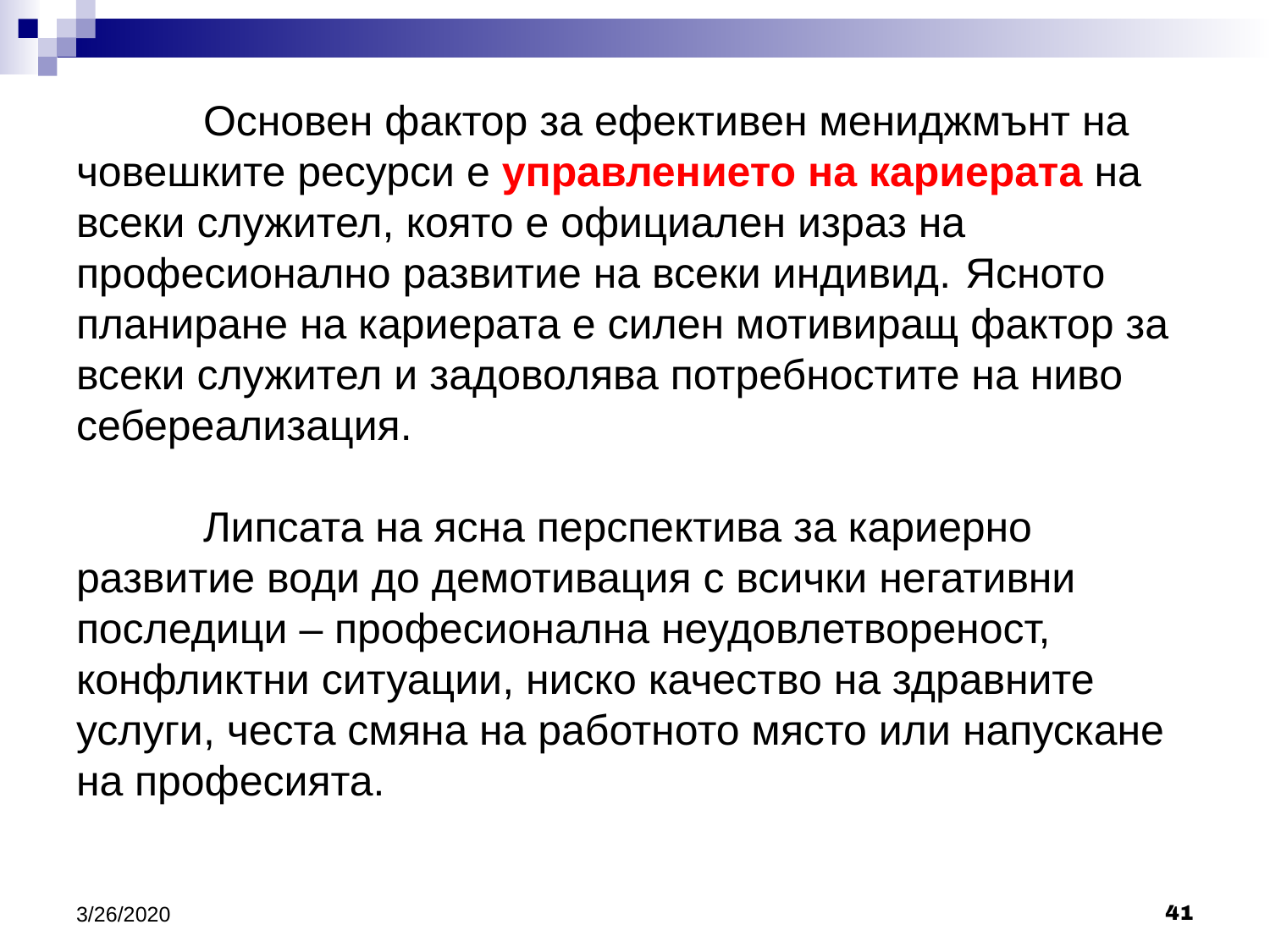

# Основен фактор за ефективен мениджмънт на човешките ресурси е управлението на кариерата на всеки служител, която е официален израз на  професионално развитие на всеки индивид. 	Ясното планиране на кариерата е силен мотивиращ фактор за всеки служител и задоволява потребностите на ниво себереализация. Липсата на ясна перспектива за кариерно развитие води до демотивация с всички негативни последици – професионална неудовлетвореност, конфликтни ситуации, ниско качество на здравните услуги, честа смяна на работното място или напускане на професията.
3/26/2020
41